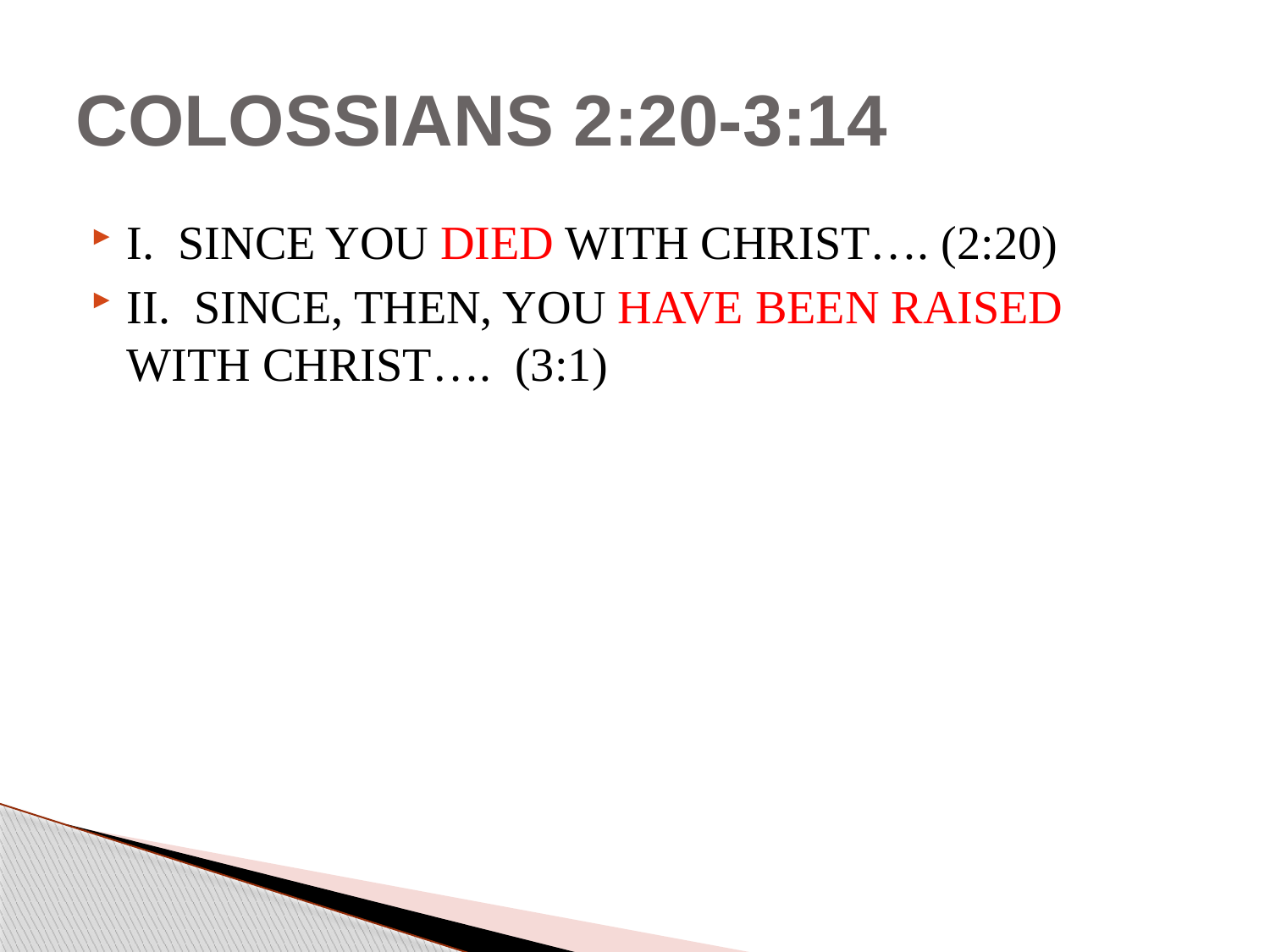

# COLOSSIANS 2:20-3:14
I.  SINCE YOU DIED WITH CHRIST…. (2:20)
II.  SINCE, THEN, YOU HAVE BEEN RAISED WITH CHRIST….  (3:1)